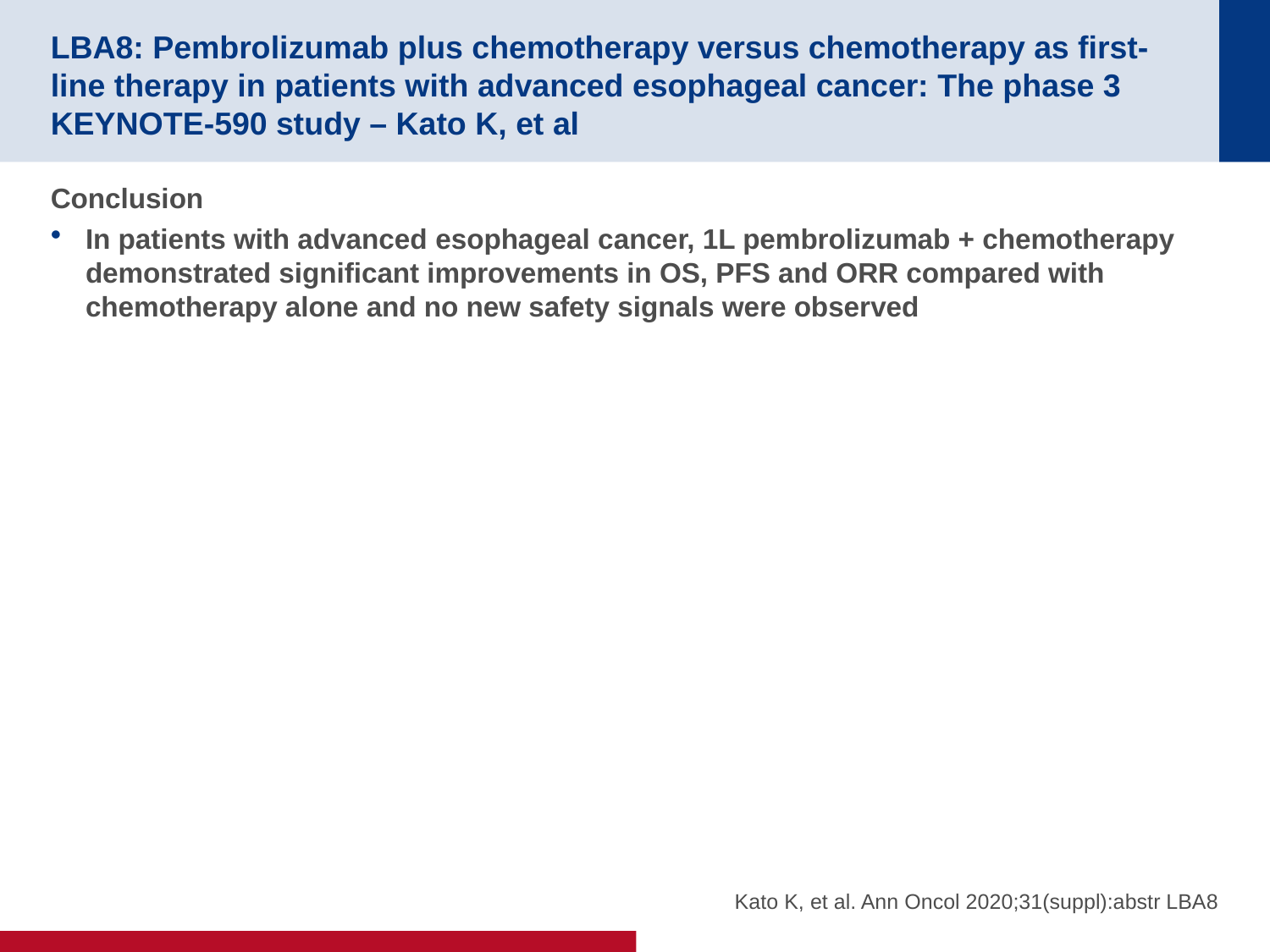

# LBA8: Pembrolizumab plus chemotherapy versus chemotherapy as first-line therapy in patients with advanced esophageal cancer: The phase 3 KEYNOTE-590 study – Kato K, et al
Conclusion
In patients with advanced esophageal cancer, 1L pembrolizumab + chemotherapy demonstrated significant improvements in OS, PFS and ORR compared with chemotherapy alone and no new safety signals were observed
Kato K, et al. Ann Oncol 2020;31(suppl):abstr LBA8